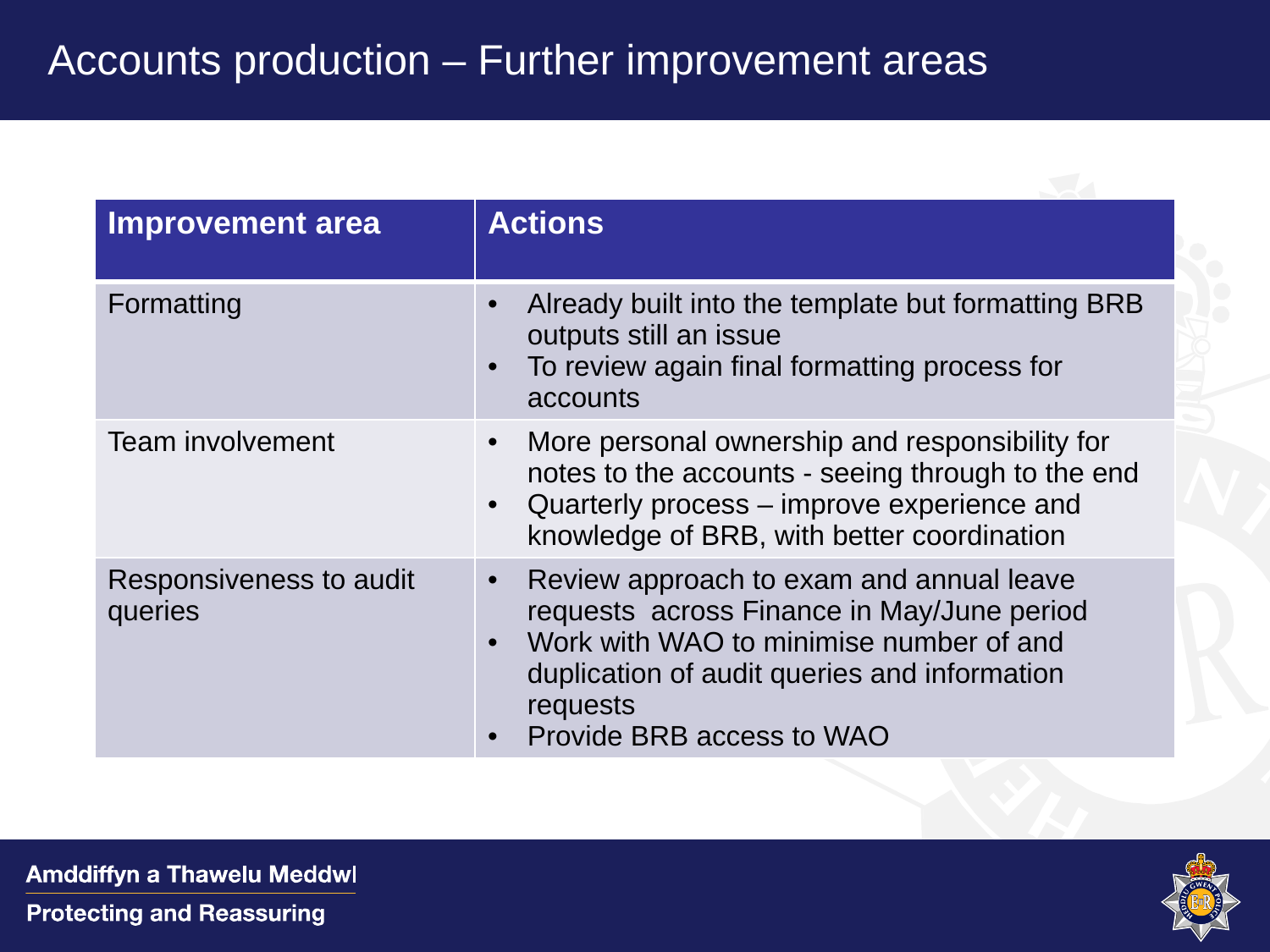

# Accounts production – Further improvement areas
| Improvement area | Actions |
| --- | --- |
| Formatting | Already built into the template but formatting BRB outputs still an issue To review again final formatting process for accounts |
| Team involvement | More personal ownership and responsibility for notes to the accounts - seeing through to the end Quarterly process – improve experience and knowledge of BRB, with better coordination |
| Responsiveness to audit queries | Review approach to exam and annual leave requests across Finance in May/June period Work with WAO to minimise number of and duplication of audit queries and information requests Provide BRB access to WAO |